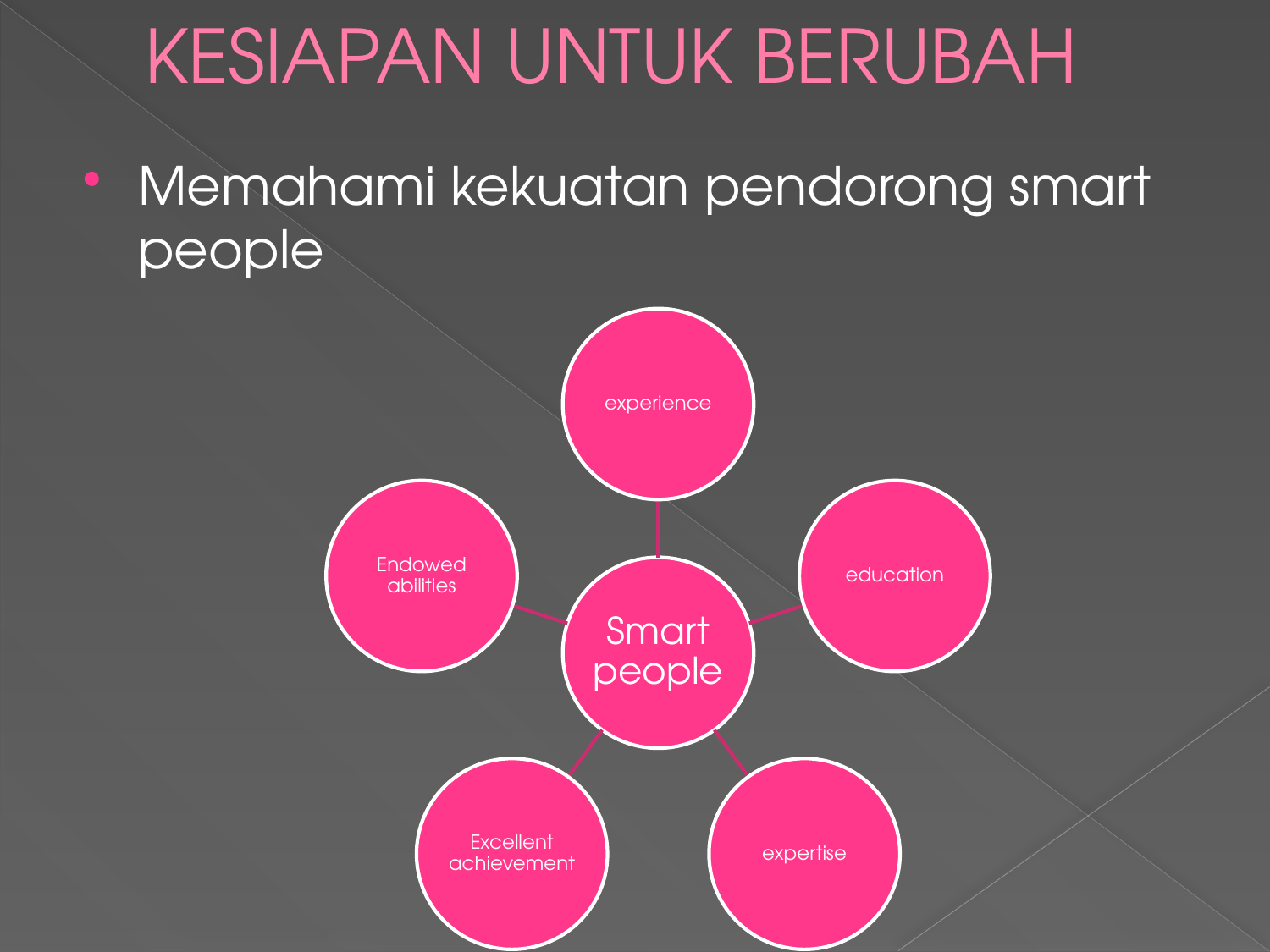

# KESIAPAN UNTUK BERUBAH
Memahami kekuatan pendorong smart people

Smart people

experience

education

expertise

Excellent achievement

Endowed abilities